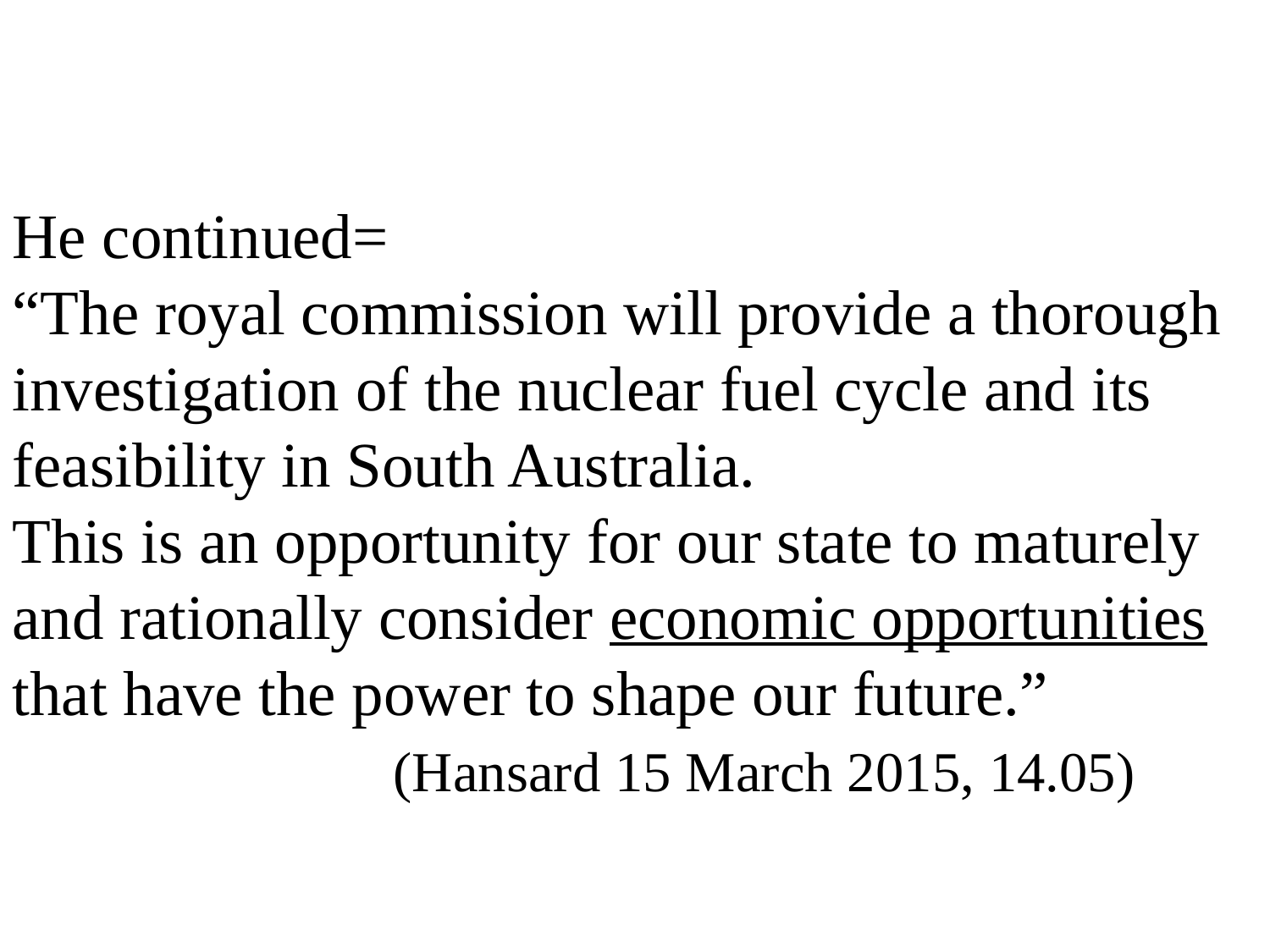

He continued=
“The royal commission will provide a thorough investigation of the nuclear fuel cycle and its feasibility in South Australia.
This is an opportunity for our state to maturely and rationally consider economic opportunities that have the power to shape our future.” 				(Hansard 15 March 2015, 14.05)